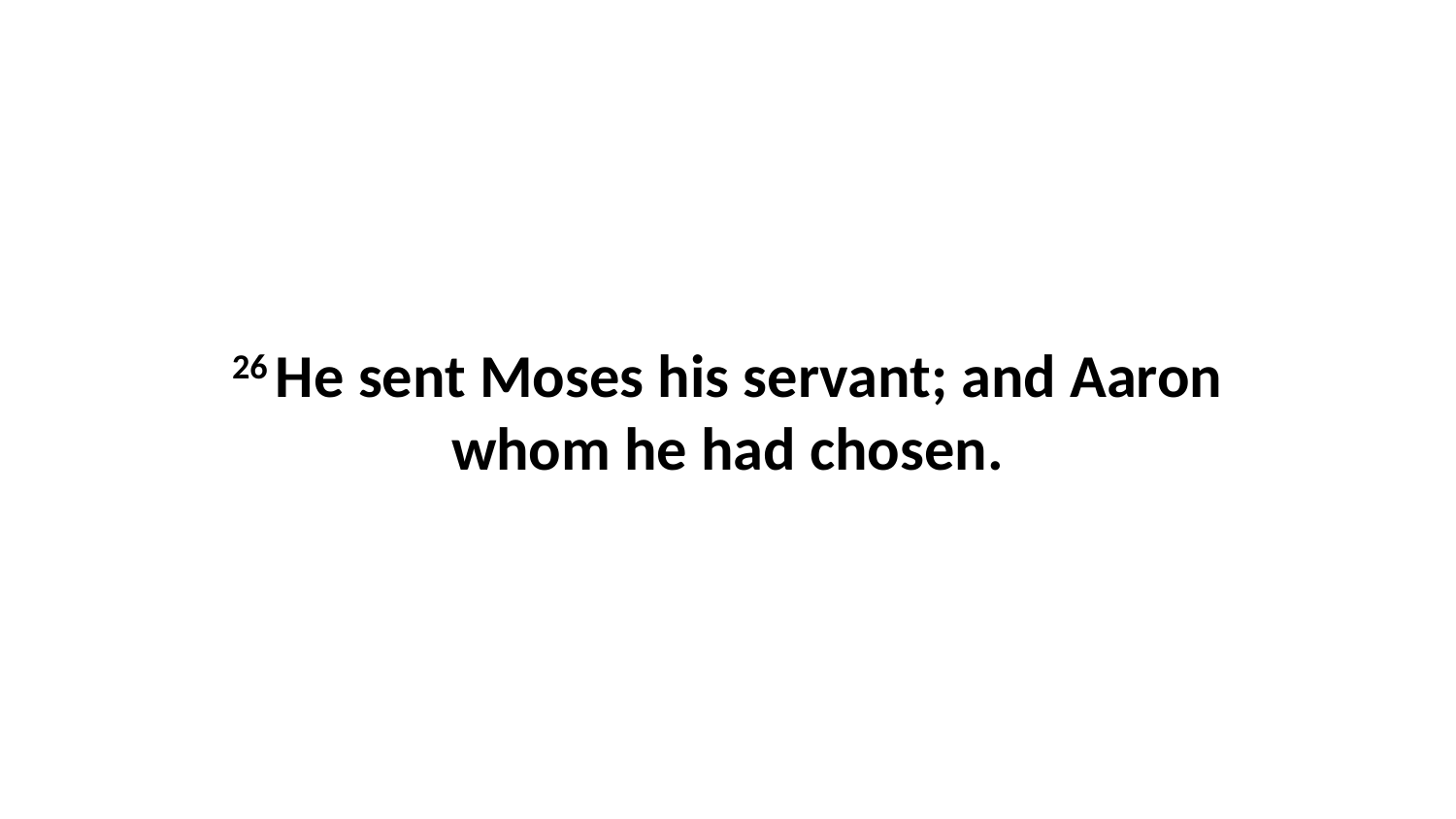

26 He sent Moses his servant; and Aaron whom he had chosen.